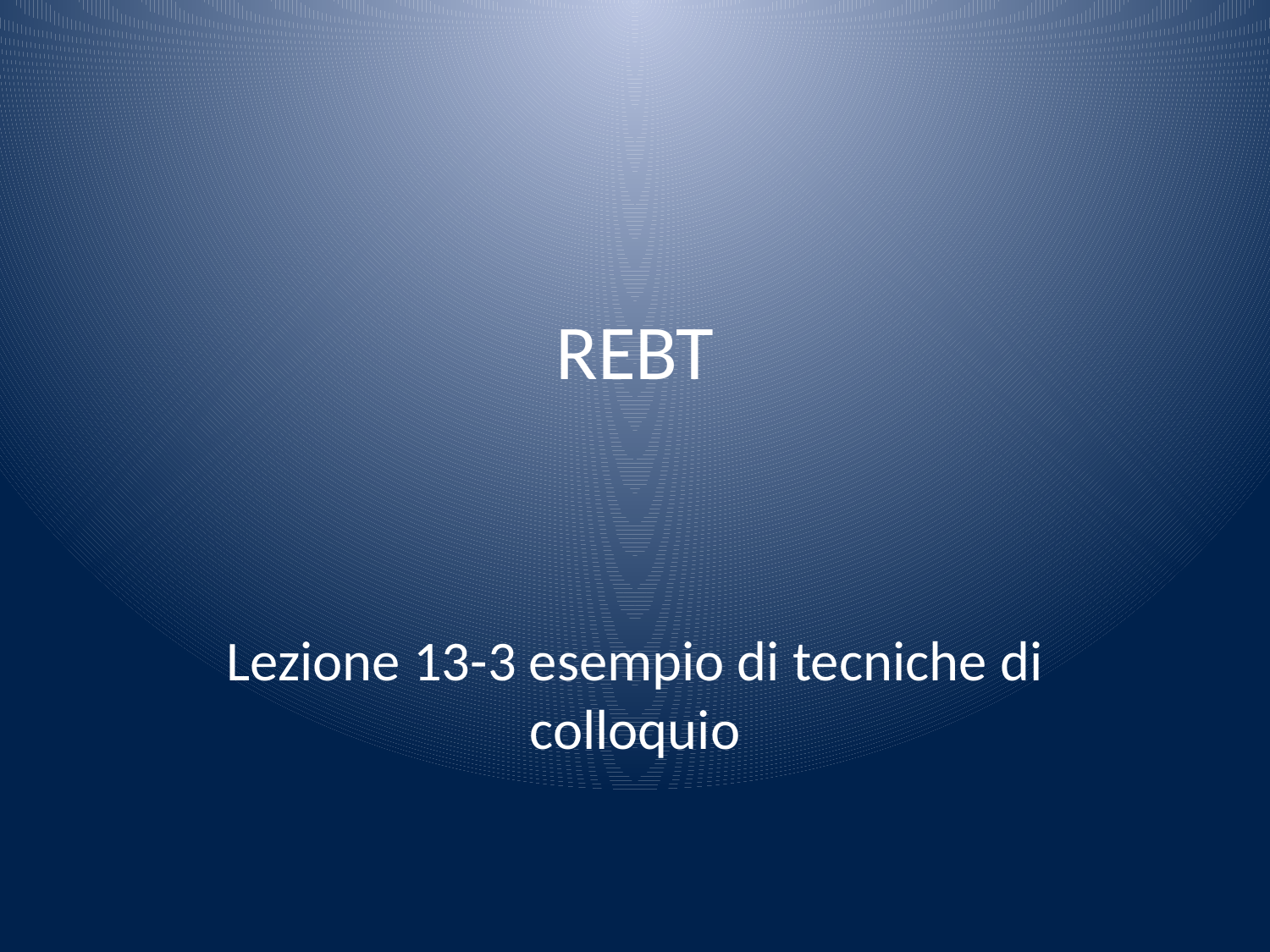

# REBT

Lezione 13-3 esempio di tecniche di colloquio